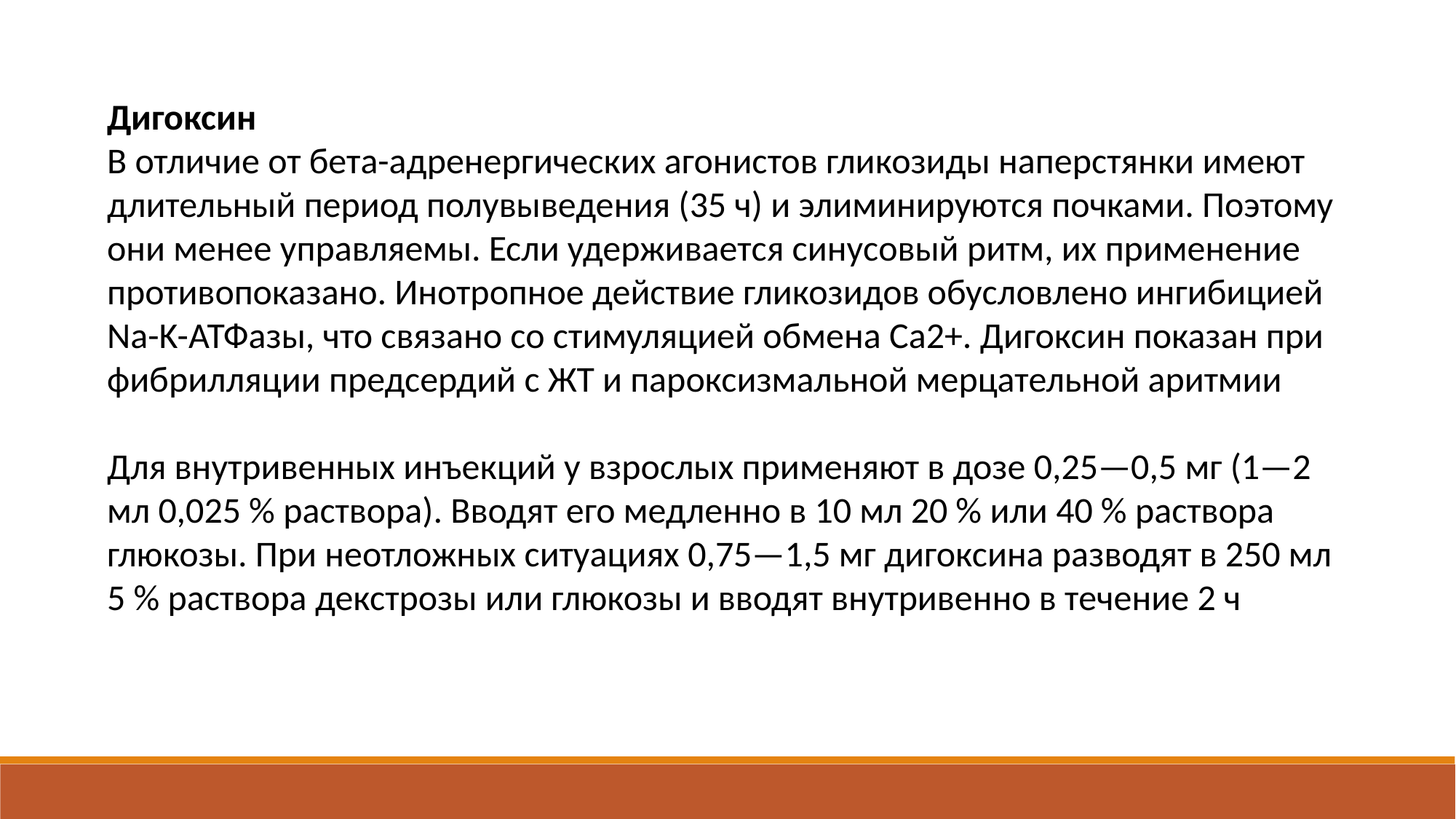

Дигоксин
В отличие от бета-адренергических агонистов гликозиды наперстянки имеют длительный период полувыведения (35 ч) и элиминируются почками. Поэтому они менее управляемы. Если удерживается синусовый ритм, их применение противопоказано. Инотропное действие гликозидов обусловлено ингибицией Na-K-АТФазы, что связано со стимуляцией обмена Са2+. Дигоксин показан при фибрилляции предсердий с ЖТ и пароксизмальной мерцательной аритмии

Для внутривенных инъекций у взрослых применяют в дозе 0,25—0,5 мг (1—2 мл 0,025 % раствора). Вводят его медленно в 10 мл 20 % или 40 % раствора глюкозы. При неотложных ситуациях 0,75—1,5 мг дигоксина разводят в 250 мл 5 % раствора декстрозы или глюкозы и вводят внутривенно в течение 2 ч